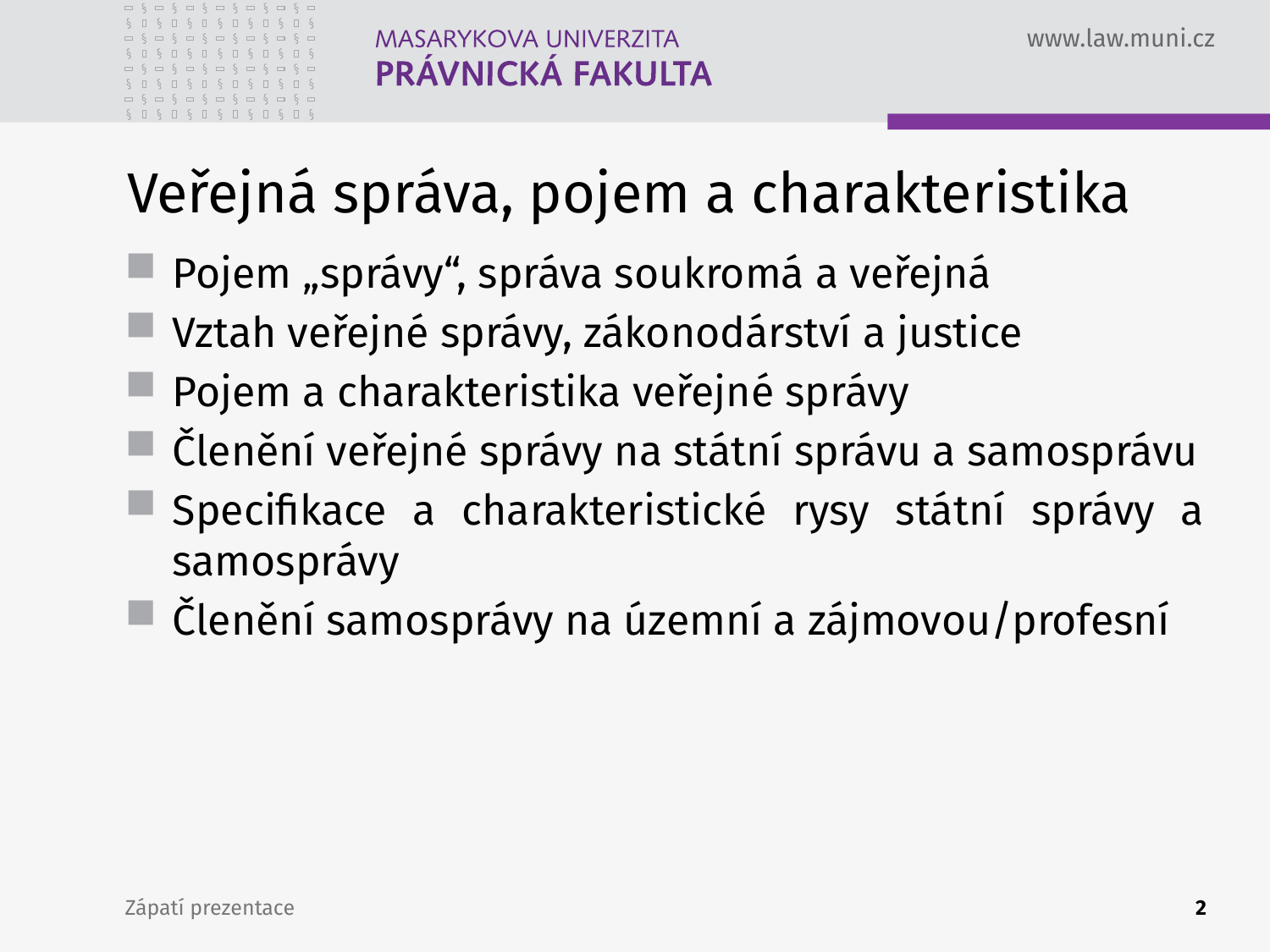

# Veřejná správa, pojem a charakteristika
Pojem „správy“, správa soukromá a veřejná
Vztah veřejné správy, zákonodárství a justice
Pojem a charakteristika veřejné správy
Členění veřejné správy na státní správu a samosprávu
Specifikace a charakteristické rysy státní správy a samosprávy
Členění samosprávy na územní a zájmovou/profesní
Zápatí prezentace
2